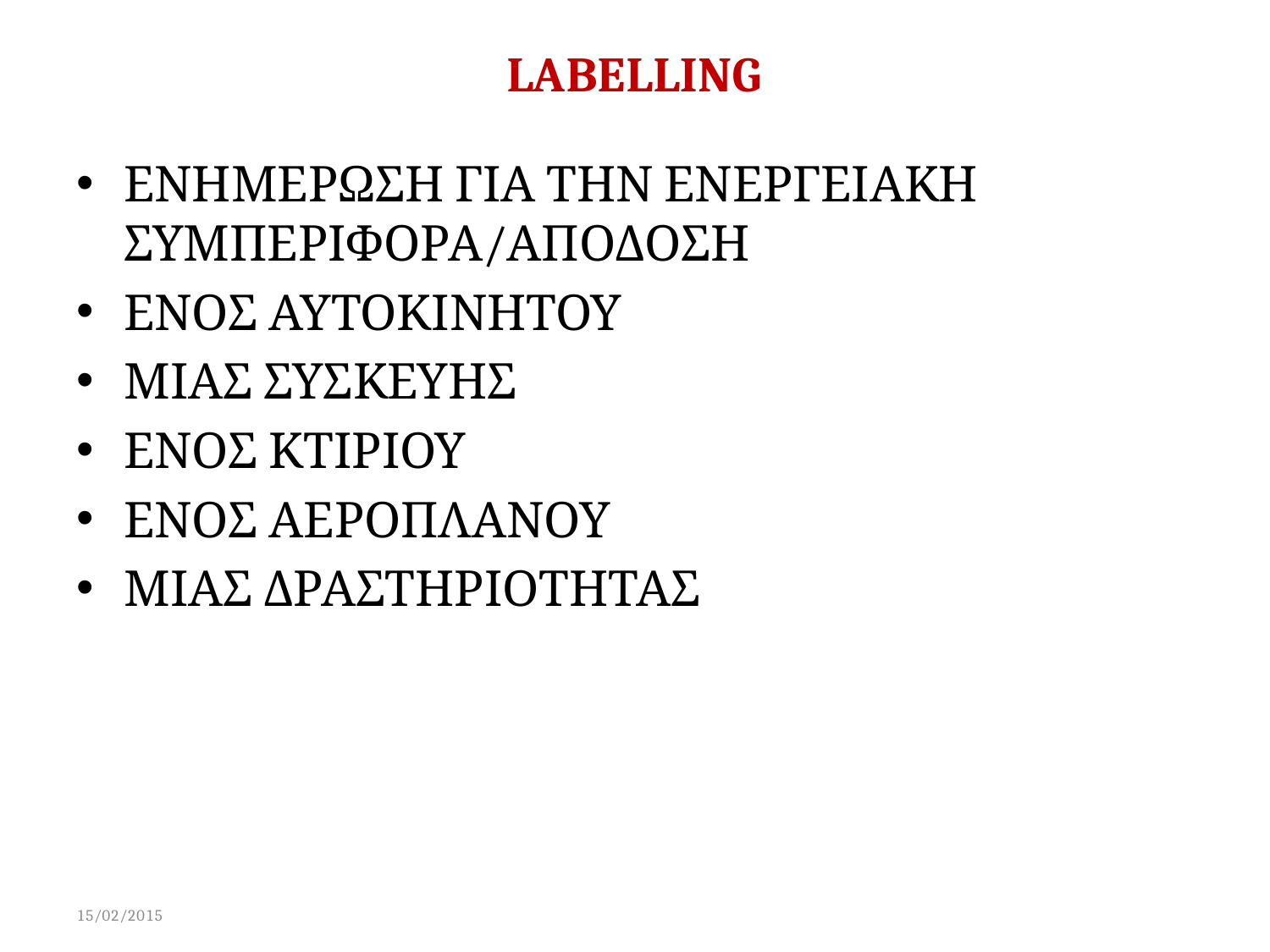

# LABELLING
ΕΝΗΜΕΡΩΣΗ ΓΙΑ ΤΗΝ ΕΝΕΡΓΕΙΑΚΗ ΣΥΜΠΕΡΙΦΟΡΑ/ΑΠΟΔΟΣΗ
ΕΝΟΣ ΑΥΤΟΚΙΝΗΤΟΥ
ΜΙΑΣ ΣΥΣΚΕΥΗΣ
ΕΝΟΣ ΚΤΙΡΙΟΥ
ΕΝΟΣ ΑΕΡΟΠΛΑΝΟΥ
ΜΙΑΣ ΔΡΑΣΤΗΡΙΟΤΗΤΑΣ
15/02/2015